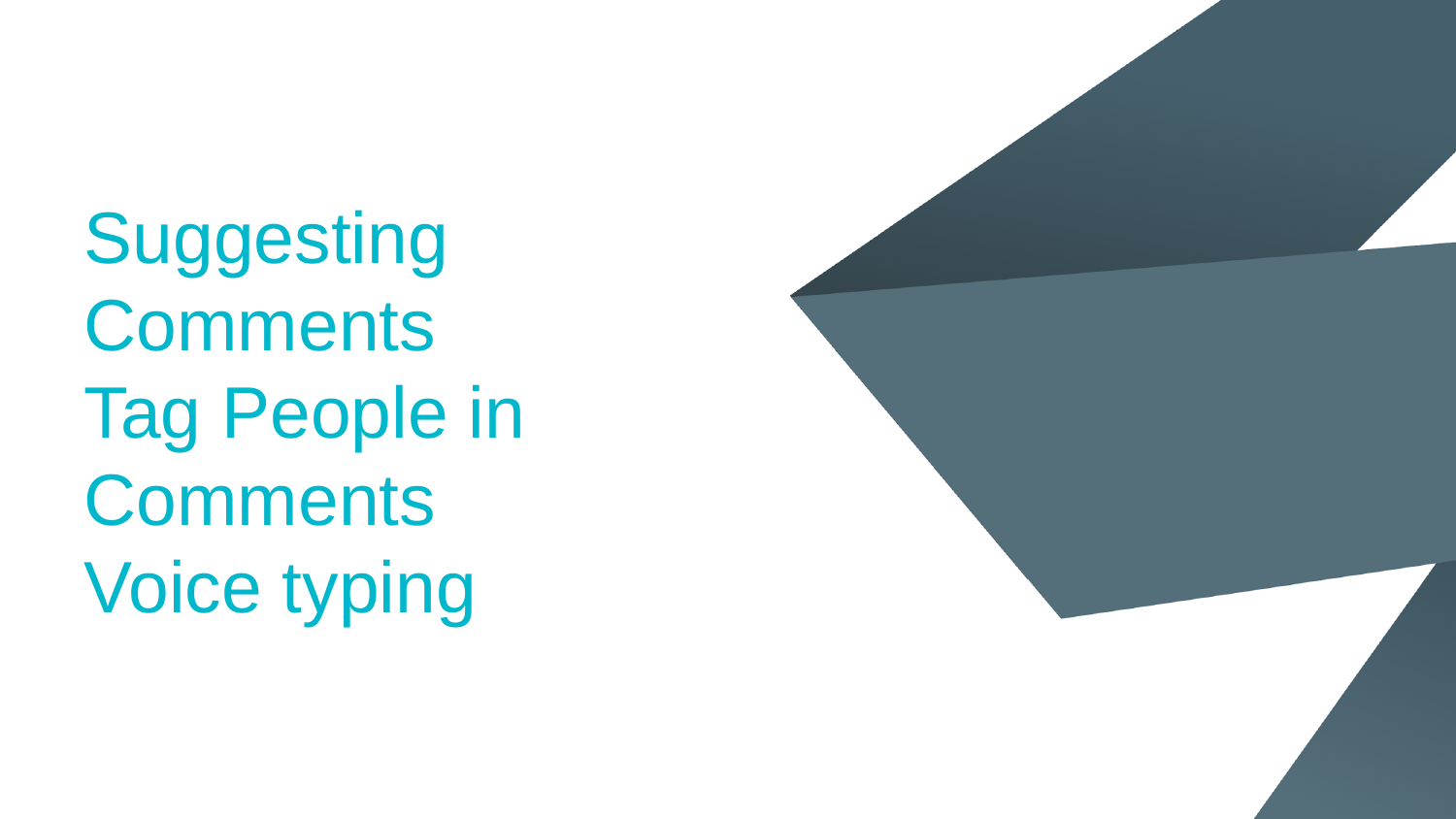

# Suggesting
Comments
Tag People in Comments
Voice typing